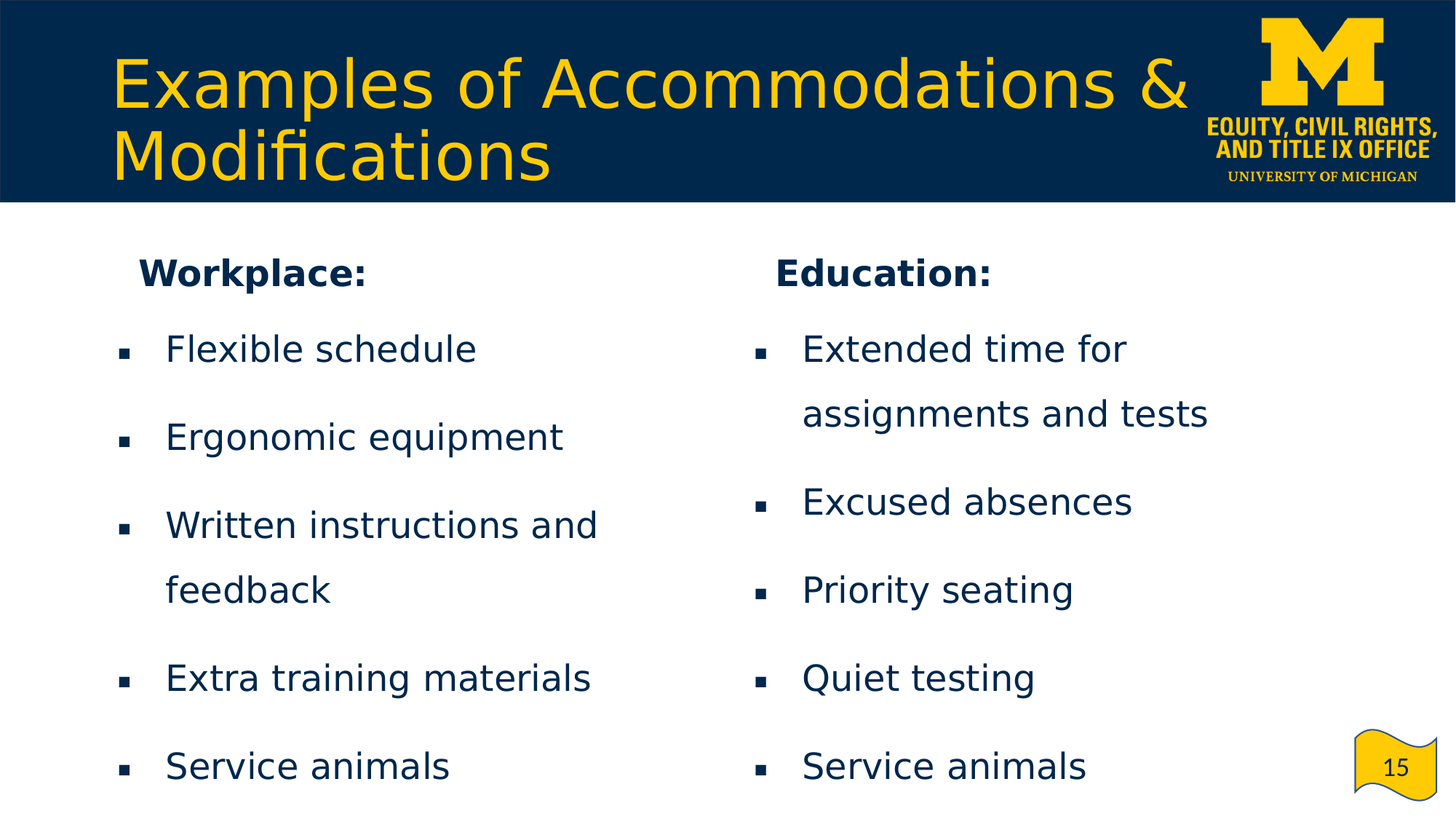

# Examples of Accommodations & Modifications
Workplace:
Education:
Flexible schedule
Ergonomic equipment
Written instructions and feedback
Extra training materials
Service animals
Extended time for assignments and tests
Excused absences
Priority seating
Quiet testing
Service animals